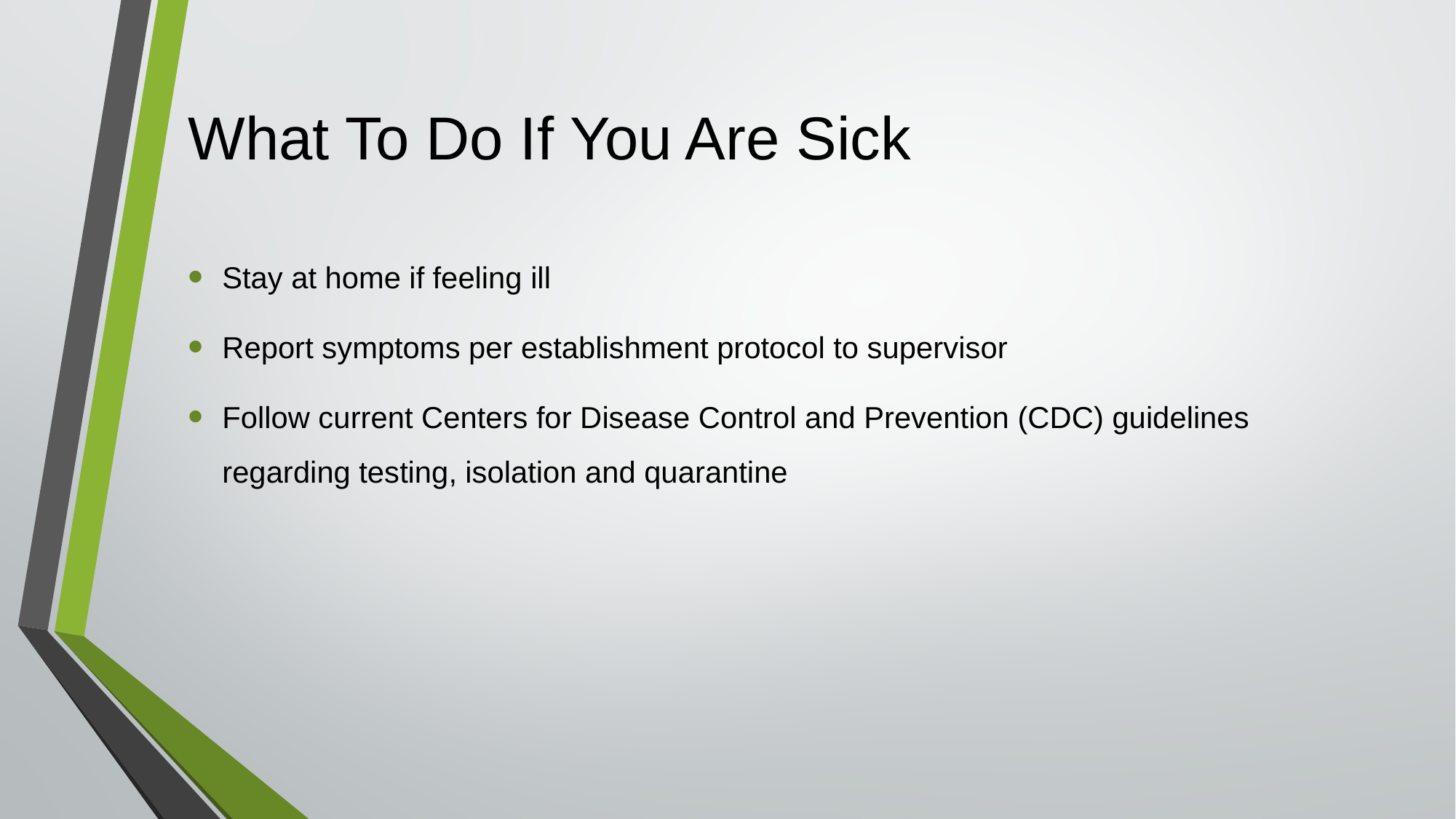

# What To Do If You Are Sick
Stay at home if feeling ill
Report symptoms per establishment protocol to supervisor
Follow current Centers for Disease Control and Prevention (CDC) guidelines regarding testing, isolation and quarantine